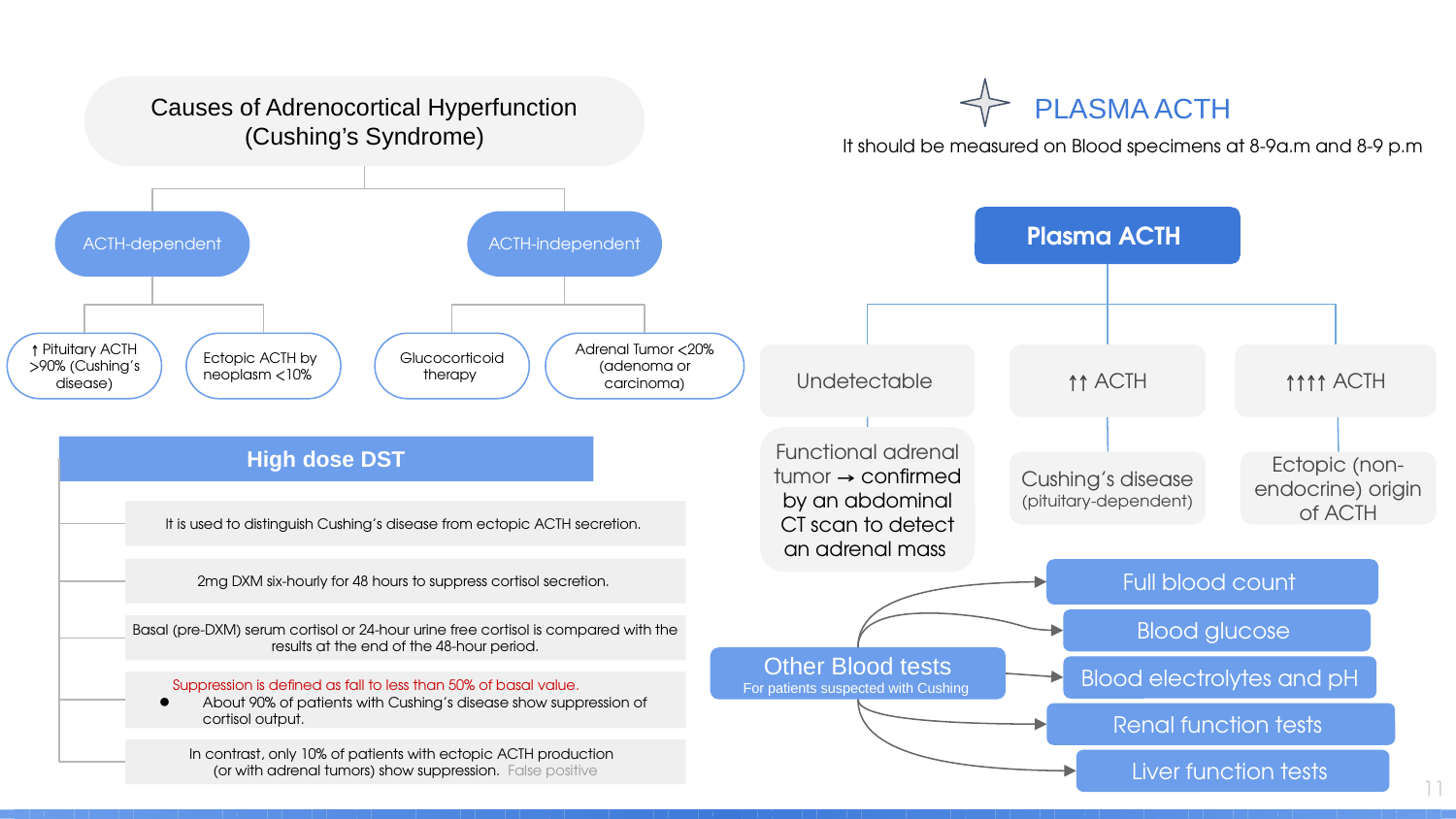

Causes of Adrenocortical Hyperfunction (Cushing’s Syndrome)
PLASMA ACTH
It should be measured on Blood specimens at 8-9a.m and 8-9 p.m

Plasma ACTH
ACTH-dependent
ACTH-independent
↑ Pituitary ACTH >90% (Cushing’s disease)
Ectopic ACTH by neoplasm <10%
Glucocorticoid therapy
Adrenal Tumor <20%
(adenoma or carcinoma)
↑↑ ACTH
↑↑↑↑ ACTH
Undetectable
Functional adrenal tumor → confirmed by an abdominal CT scan to detect an adrenal mass
High dose DST
It is used to distinguish Cushing’s disease from ectopic ACTH secretion.
2mg DXM six-hourly for 48 hours to suppress cortisol secretion.
Basal (pre-DXM) serum cortisol or 24-hour urine free cortisol is compared with the results at the end of the 48-hour period.
Suppression is defined as fall to less than 50% of basal value.
About 90% of patients with Cushing’s disease show suppression of cortisol output.

In contrast, only 10% of patients with ectopic ACTH production
(or with adrenal tumors) show suppression.  False positive
Cushing’s disease
(pituitary-dependent)
Ectopic (non-endocrine) origin of ACTH
Full blood count
Blood glucose
Other Blood tests
For patients suspected with Cushing
Blood electrolytes and pH
Renal function tests
Liver function tests
11